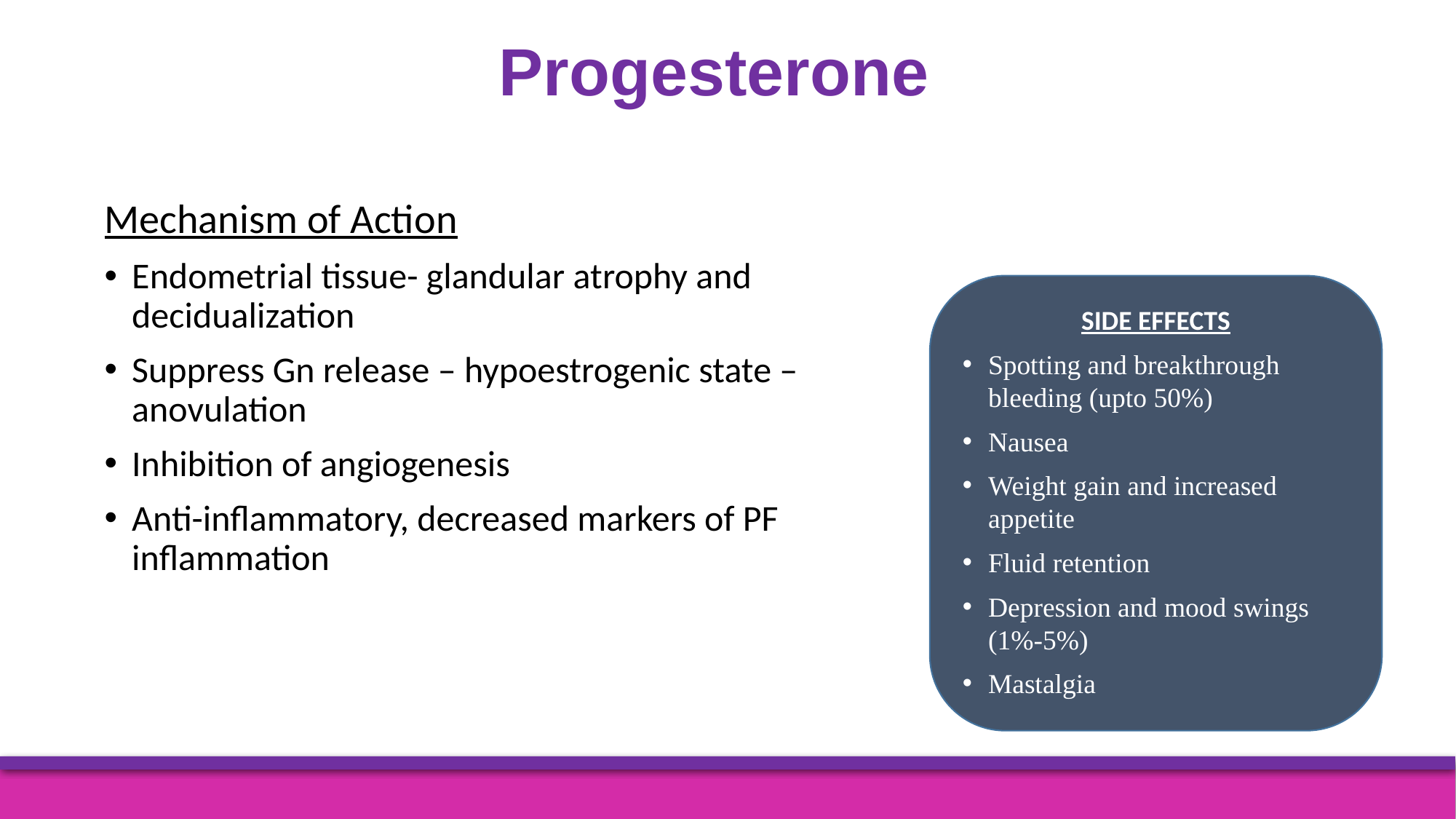

# Progesterone
Mechanism of Action
Endometrial tissue- glandular atrophy and decidualization
Suppress Gn release – hypoestrogenic state – anovulation
Inhibition of angiogenesis
Anti-inflammatory, decreased markers of PF inflammation

SIDE EFFECTS
Spotting and breakthrough bleeding (upto 50%)
Nausea
Weight gain and increased appetite
Fluid retention
Depression and mood swings (1%-5%)
Mastalgia